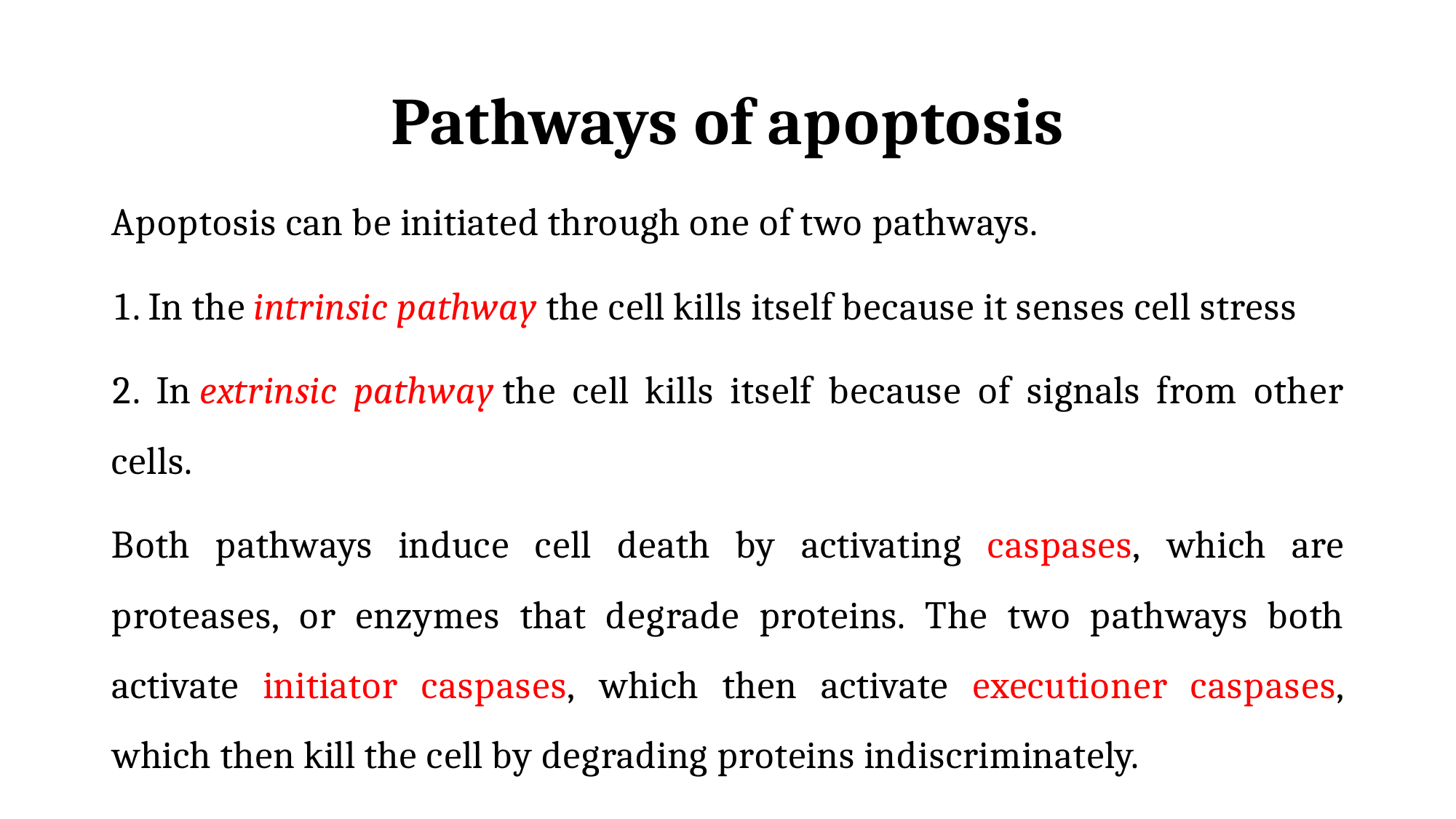

# Pathways of apoptosis
Apoptosis can be initiated through one of two pathways.
1. In the intrinsic pathway the cell kills itself because it senses cell stress
2. In extrinsic pathway the cell kills itself because of signals from other cells.
Both pathways induce cell death by activating caspases, which are proteases, or enzymes that degrade proteins. The two pathways both activate initiator caspases, which then activate executioner caspases, which then kill the cell by degrading proteins indiscriminately.